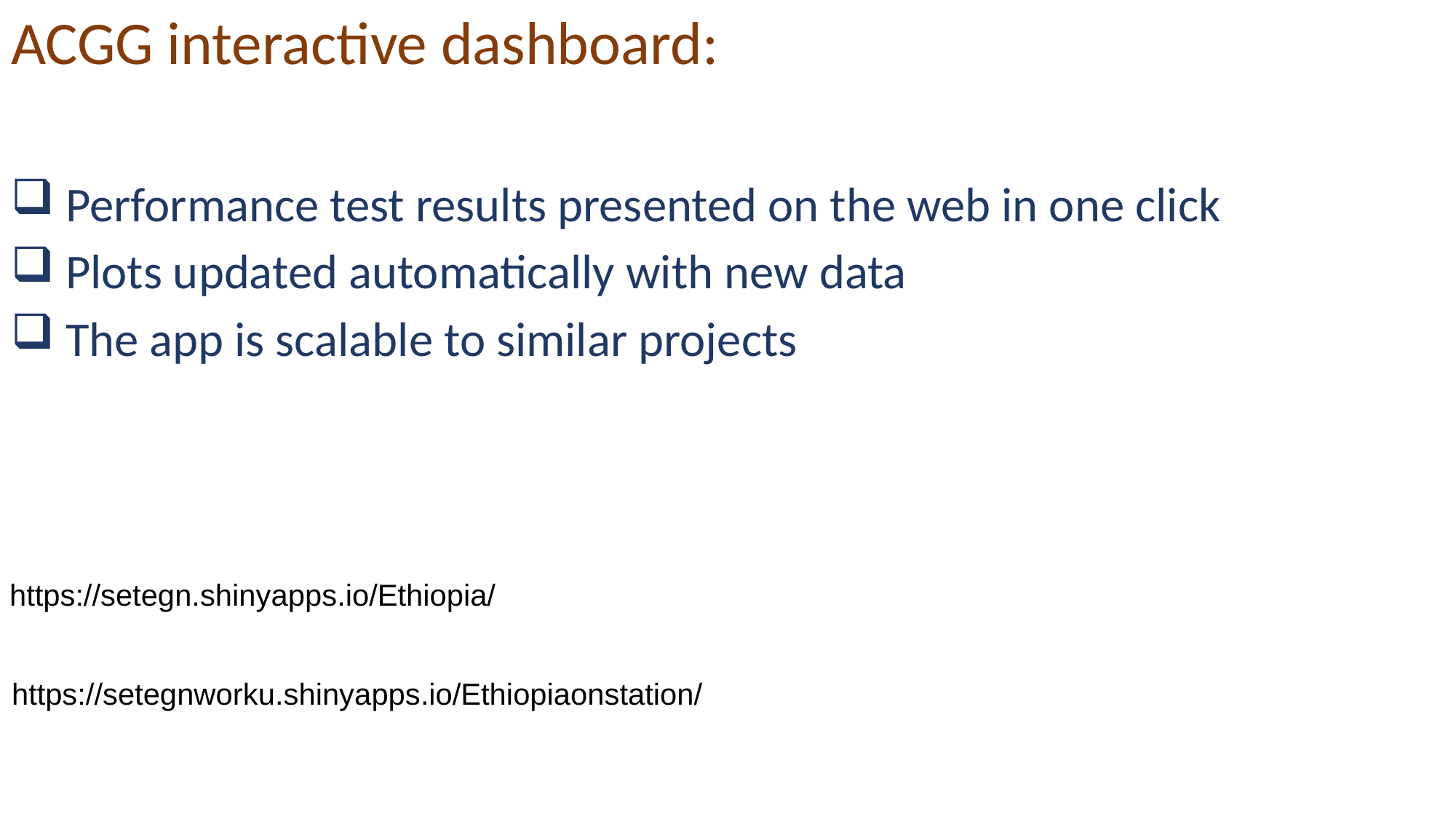

# ACGG interactive dashboard:

 Performance test results presented on the web in one click
 Plots updated automatically with new data
 The app is scalable to similar projects
https://setegn.shinyapps.io/Ethiopia/
https://setegnworku.shinyapps.io/Ethiopiaonstation/